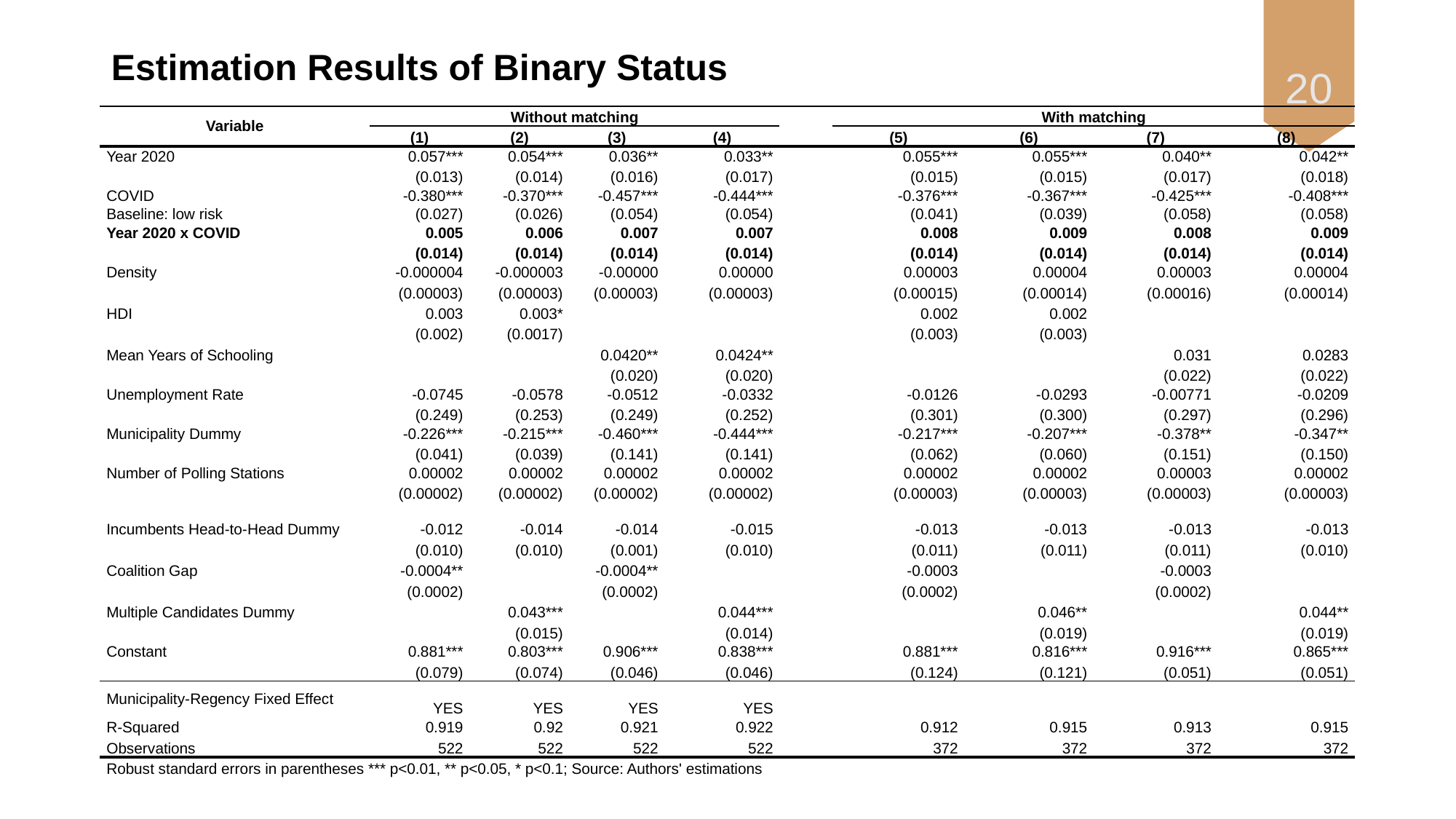

20
# Estimation Results of Binary Status
| Variable | Without matching |  |  |  |  | With matching |  |  |  |
| --- | --- | --- | --- | --- | --- | --- | --- | --- | --- |
|  | (1) | (2) | (3) | (4) |  | (5) | (6) | (7) | (8) |
| Year 2020 | 0.057\*\*\* | 0.054\*\*\* | 0.036\*\* | 0.033\*\* |  | 0.055\*\*\* | 0.055\*\*\* | 0.040\*\* | 0.042\*\* |
|  | (0.013) | (0.014) | (0.016) | (0.017) |  | (0.015) | (0.015) | (0.017) | (0.018) |
| COVID | -0.380\*\*\* | -0.370\*\*\* | -0.457\*\*\* | -0.444\*\*\* |  | -0.376\*\*\* | -0.367\*\*\* | -0.425\*\*\* | -0.408\*\*\* |
| Baseline: low risk | (0.027) | (0.026) | (0.054) | (0.054) |  | (0.041) | (0.039) | (0.058) | (0.058) |
| Year 2020 x COVID | 0.005 | 0.006 | 0.007 | 0.007 |  | 0.008 | 0.009 | 0.008 | 0.009 |
|  | (0.014) | (0.014) | (0.014) | (0.014) |  | (0.014) | (0.014) | (0.014) | (0.014) |
| Density | -0.000004 | -0.000003 | -0.00000 | 0.00000 |  | 0.00003 | 0.00004 | 0.00003 | 0.00004 |
|  | (0.00003) | (0.00003) | (0.00003) | (0.00003) |  | (0.00015) | (0.00014) | (0.00016) | (0.00014) |
| HDI | 0.003 | 0.003\* |  |  |  | 0.002 | 0.002 |  |  |
|  | (0.002) | (0.0017) |  |  |  | (0.003) | (0.003) |  |  |
| Mean Years of Schooling |  |  | 0.0420\*\* | 0.0424\*\* |  |  |  | 0.031 | 0.0283 |
|  |  |  | (0.020) | (0.020) |  |  |  | (0.022) | (0.022) |
| Unemployment Rate | -0.0745 | -0.0578 | -0.0512 | -0.0332 |  | -0.0126 | -0.0293 | -0.00771 | -0.0209 |
|  | (0.249) | (0.253) | (0.249) | (0.252) |  | (0.301) | (0.300) | (0.297) | (0.296) |
| Municipality Dummy | -0.226\*\*\* | -0.215\*\*\* | -0.460\*\*\* | -0.444\*\*\* |  | -0.217\*\*\* | -0.207\*\*\* | -0.378\*\* | -0.347\*\* |
|  | (0.041) | (0.039) | (0.141) | (0.141) |  | (0.062) | (0.060) | (0.151) | (0.150) |
| Number of Polling Stations | 0.00002 | 0.00002 | 0.00002 | 0.00002 |  | 0.00002 | 0.00002 | 0.00003 | 0.00002 |
|  | (0.00002) | (0.00002) | (0.00002) | (0.00002) |  | (0.00003) | (0.00003) | (0.00003) | (0.00003) |
| Incumbents Head-to-Head Dummy | -0.012 | -0.014 | -0.014 | -0.015 |  | -0.013 | -0.013 | -0.013 | -0.013 |
|  | (0.010) | (0.010) | (0.001) | (0.010) |  | (0.011) | (0.011) | (0.011) | (0.010) |
| Coalition Gap | -0.0004\*\* |  | -0.0004\*\* |  |  | -0.0003 |  | -0.0003 |  |
|  | (0.0002) |  | (0.0002) |  |  | (0.0002) |  | (0.0002) |  |
| Multiple Candidates Dummy |  | 0.043\*\*\* |  | 0.044\*\*\* |  |  | 0.046\*\* |  | 0.044\*\* |
|  |  | (0.015) |  | (0.014) |  |  | (0.019) |  | (0.019) |
| Constant | 0.881\*\*\* | 0.803\*\*\* | 0.906\*\*\* | 0.838\*\*\* |  | 0.881\*\*\* | 0.816\*\*\* | 0.916\*\*\* | 0.865\*\*\* |
|  | (0.079) | (0.074) | (0.046) | (0.046) |  | (0.124) | (0.121) | (0.051) | (0.051) |
| Municipality-Regency Fixed Effect | YES | YES | YES | YES |  |  |  |  |  |
| R-Squared | 0.919 | 0.92 | 0.921 | 0.922 |  | 0.912 | 0.915 | 0.913 | 0.915 |
| Observations | 522 | 522 | 522 | 522 |  | 372 | 372 | 372 | 372 |
| Robust standard errors in parentheses \*\*\* p<0.01, \*\* p<0.05, \* p<0.1; Source: Authors' estimations |  |  |  |  |  |  |  |  |  |